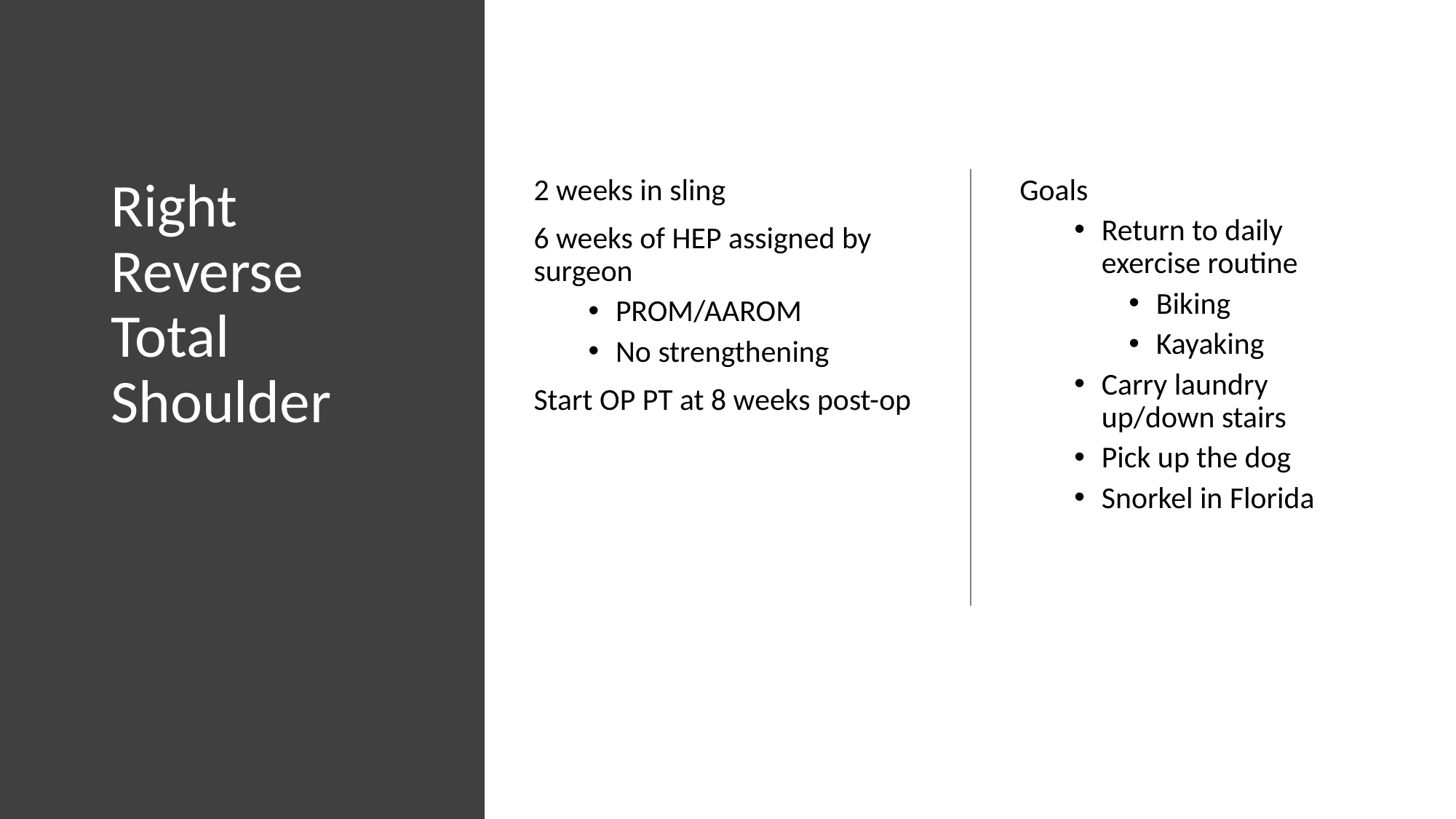

# Right Reverse Total Shoulder
2 weeks in sling
6 weeks of HEP assigned by surgeon
PROM/AAROM
No strengthening
Start OP PT at 8 weeks post-op
Goals
Return to daily exercise routine
Biking
Kayaking
Carry laundry up/down stairs
Pick up the dog
Snorkel in Florida